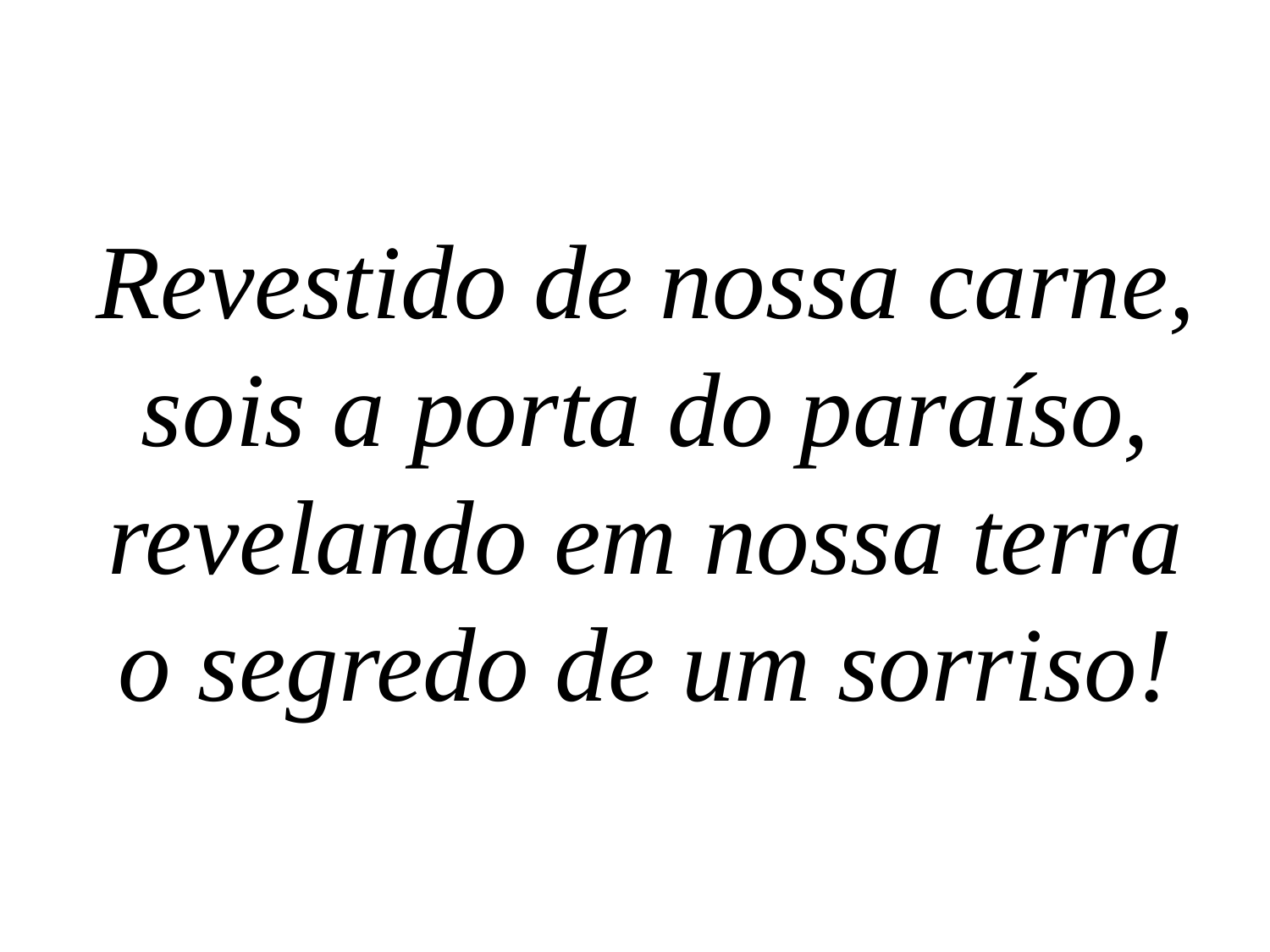

Revestido de nossa carne,
sois a porta do paraíso,
revelando em nossa terra
o segredo de um sorriso!